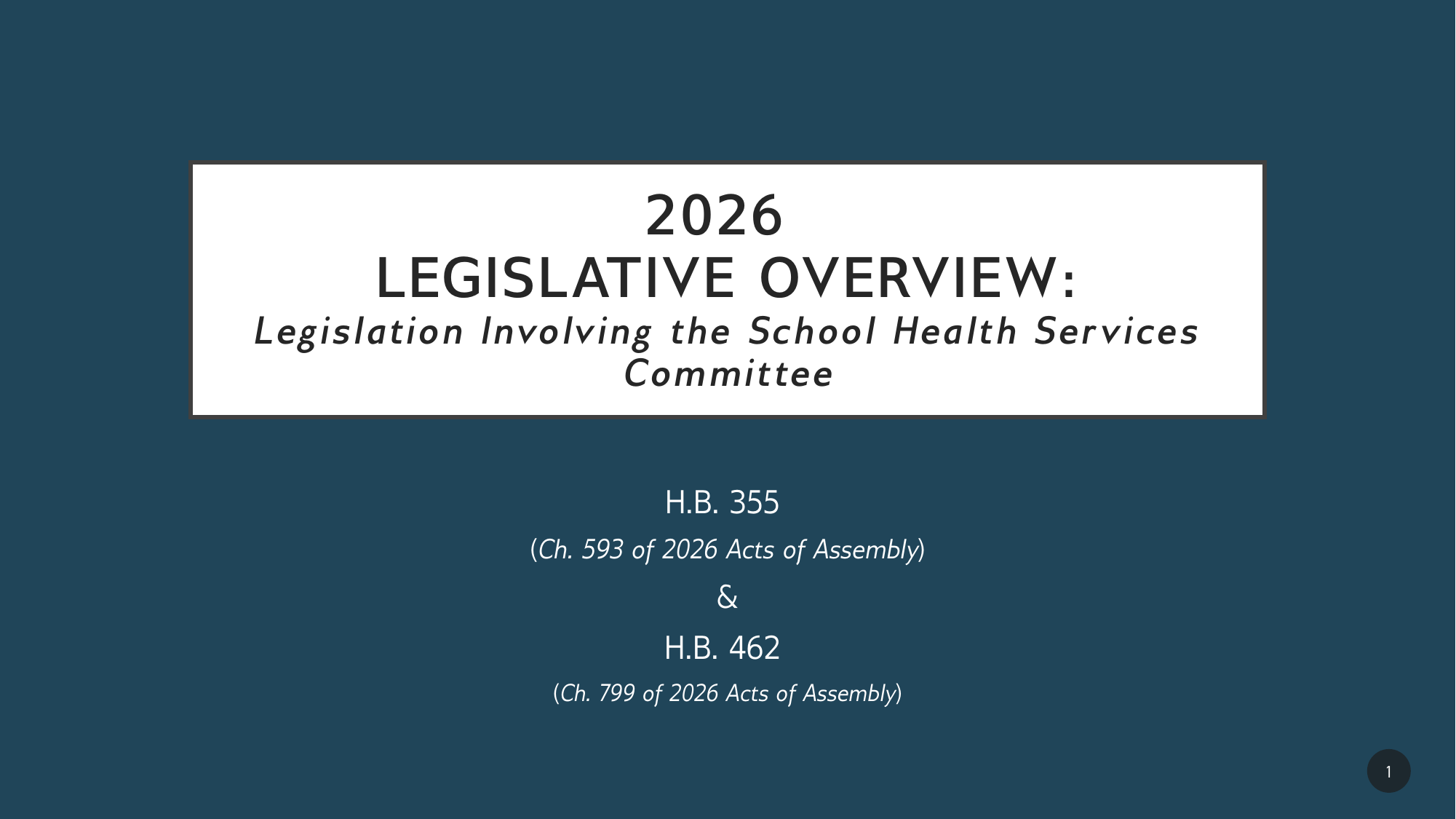

# 2026 Legislative Overview: Legislation Involving the School Health Services Committee
H.B. 355
(Ch. 593 of 2026 Acts of Assembly)
&
H.B. 462
(Ch. 799 of 2026 Acts of Assembly)
1